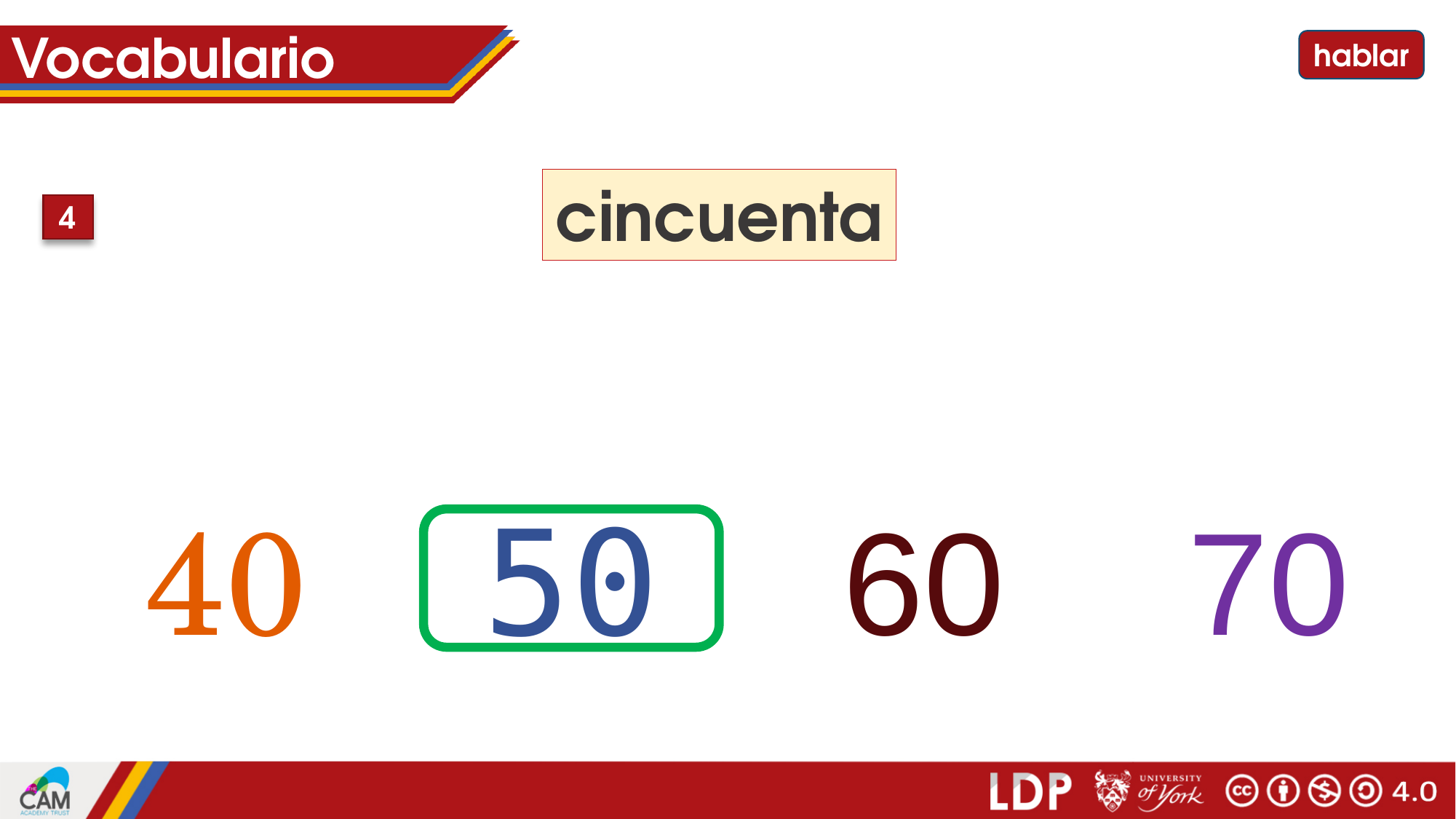

# Vocabulario
hablar
cincuenta
4
40
50
60
70